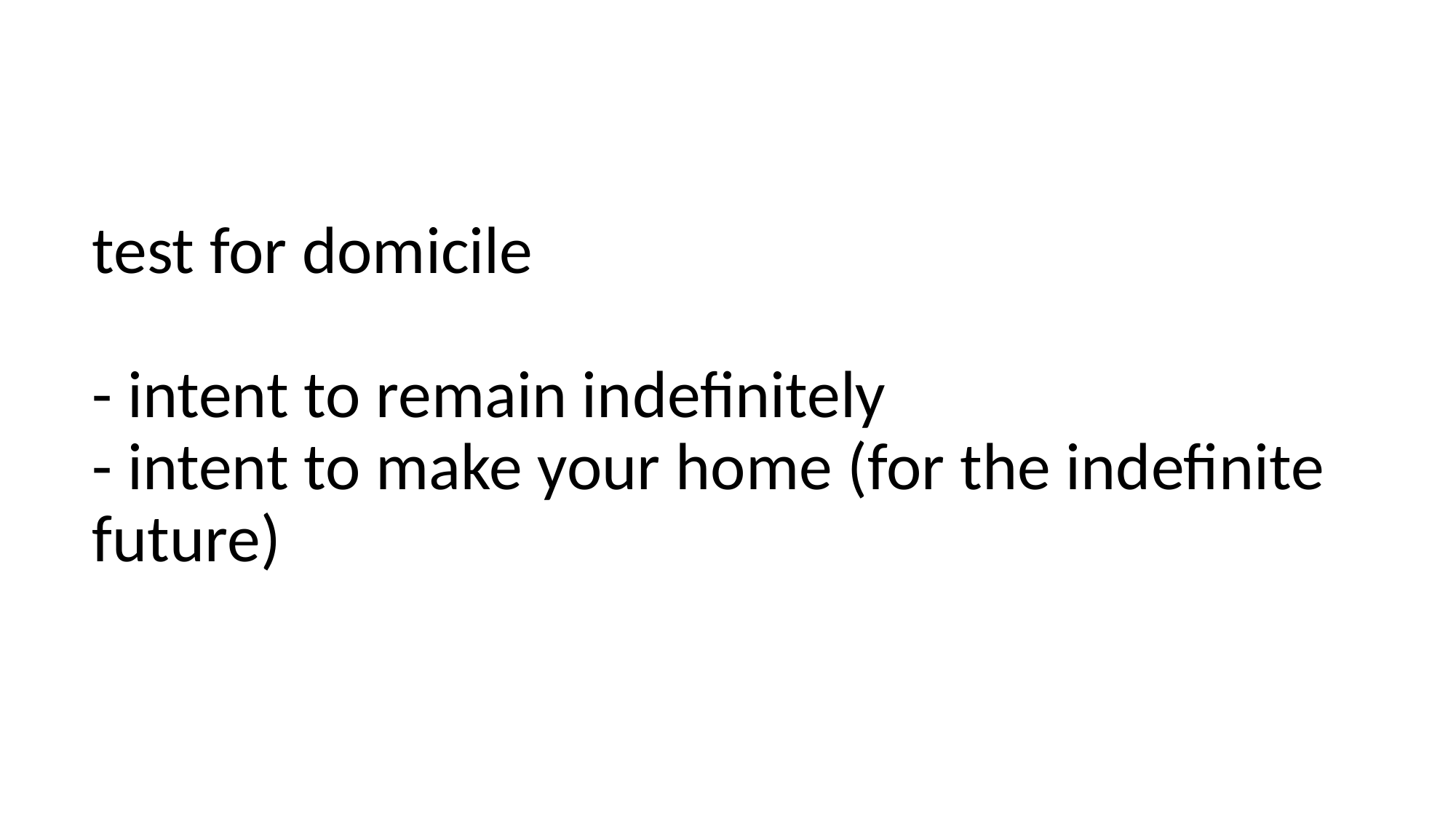

# test for domicile - intent to remain indefinitely - intent to make your home (for the indefinite future)